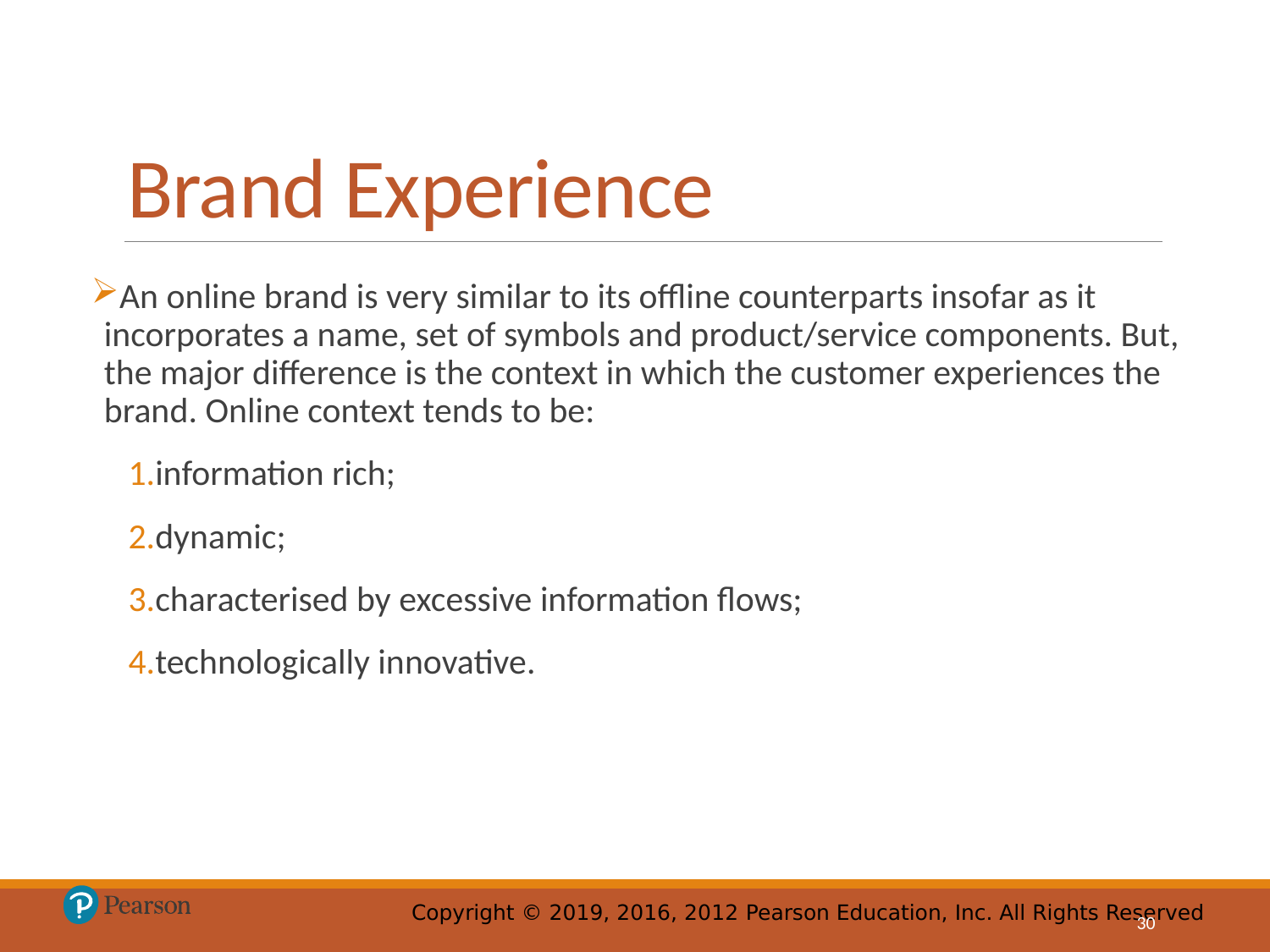

# Brand Experience
An online brand is very similar to its offline counterparts insofar as it incorporates a name, set of symbols and product/service components. But, the major difference is the context in which the customer experiences the brand. Online context tends to be:
information rich;
dynamic;
characterised by excessive information flows;
technologically innovative.
30